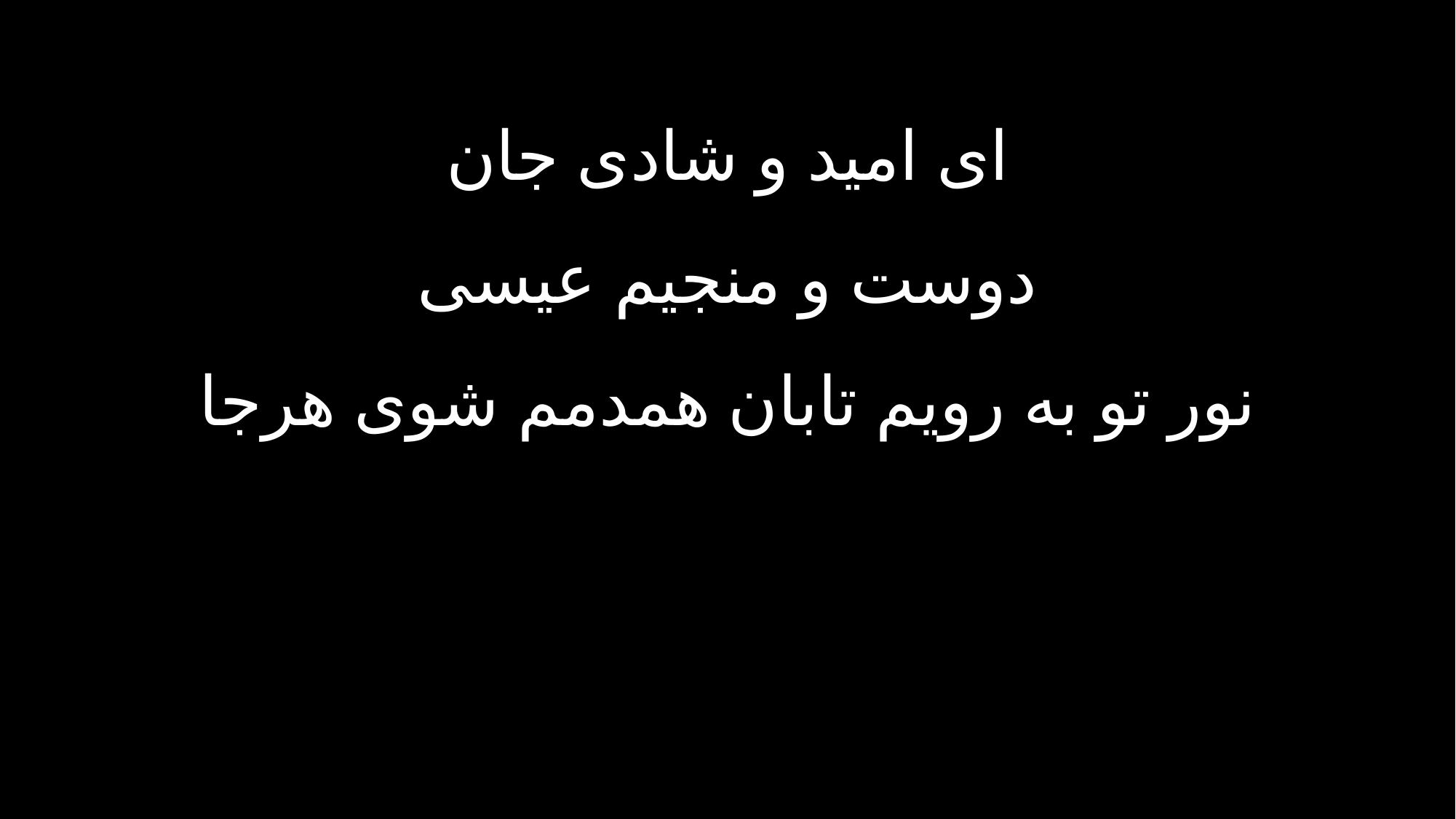

ای امید و شادی جان
دوست و منجیم عیسی
نور تو به رویم تابان همدمم شوی هرجا